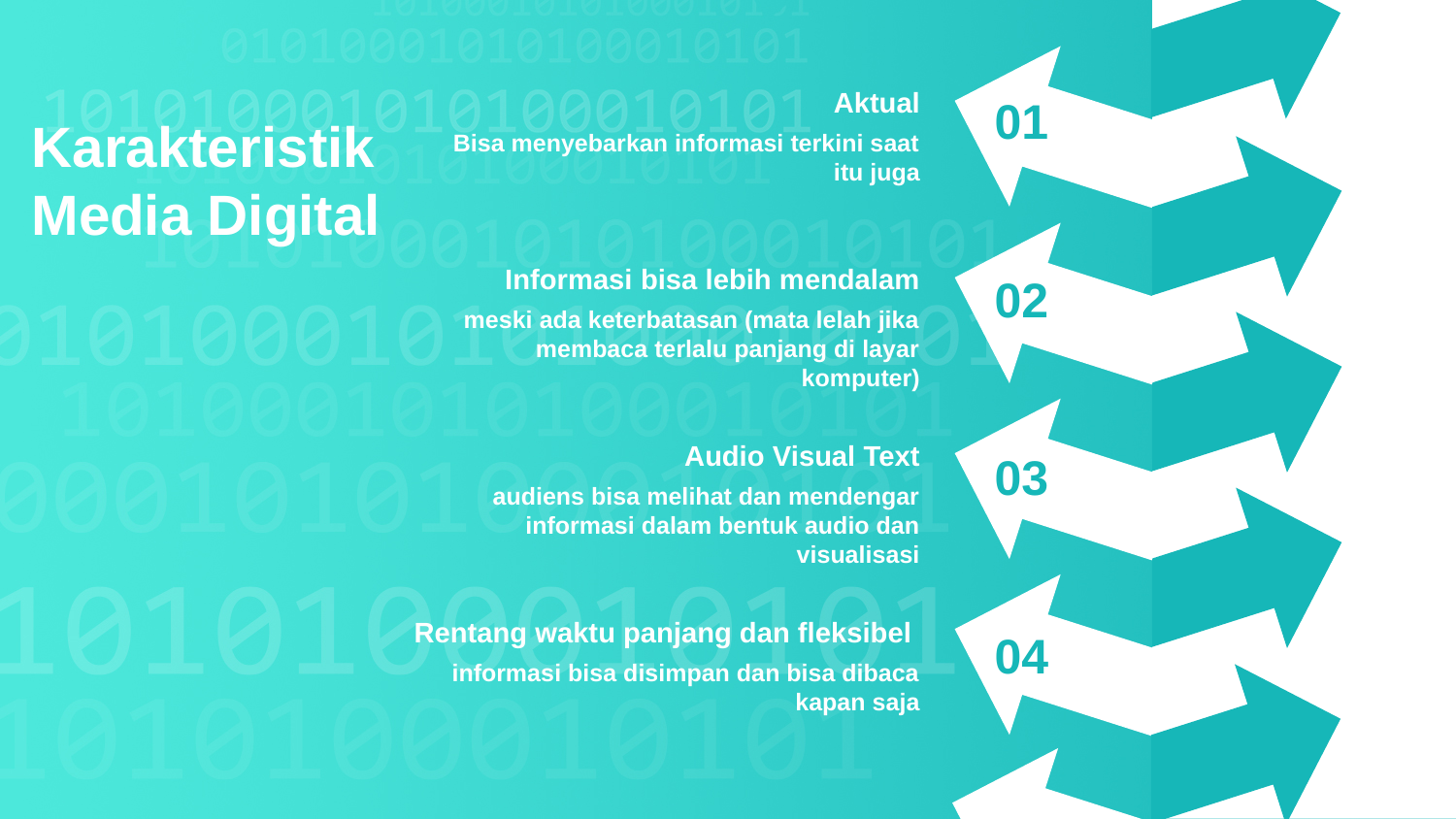

Aktual
Bisa menyebarkan informasi terkini saat itu juga
01
Karakteristik Media Digital

Informasi bisa lebih mendalam
meski ada keterbatasan (mata lelah jika membaca terlalu panjang di layar komputer)
02

Audio Visual Text
audiens bisa melihat dan mendengar informasi dalam bentuk audio dan visualisasi
03

Rentang waktu panjang dan fleksibel
informasi bisa disimpan dan bisa dibaca kapan saja
04